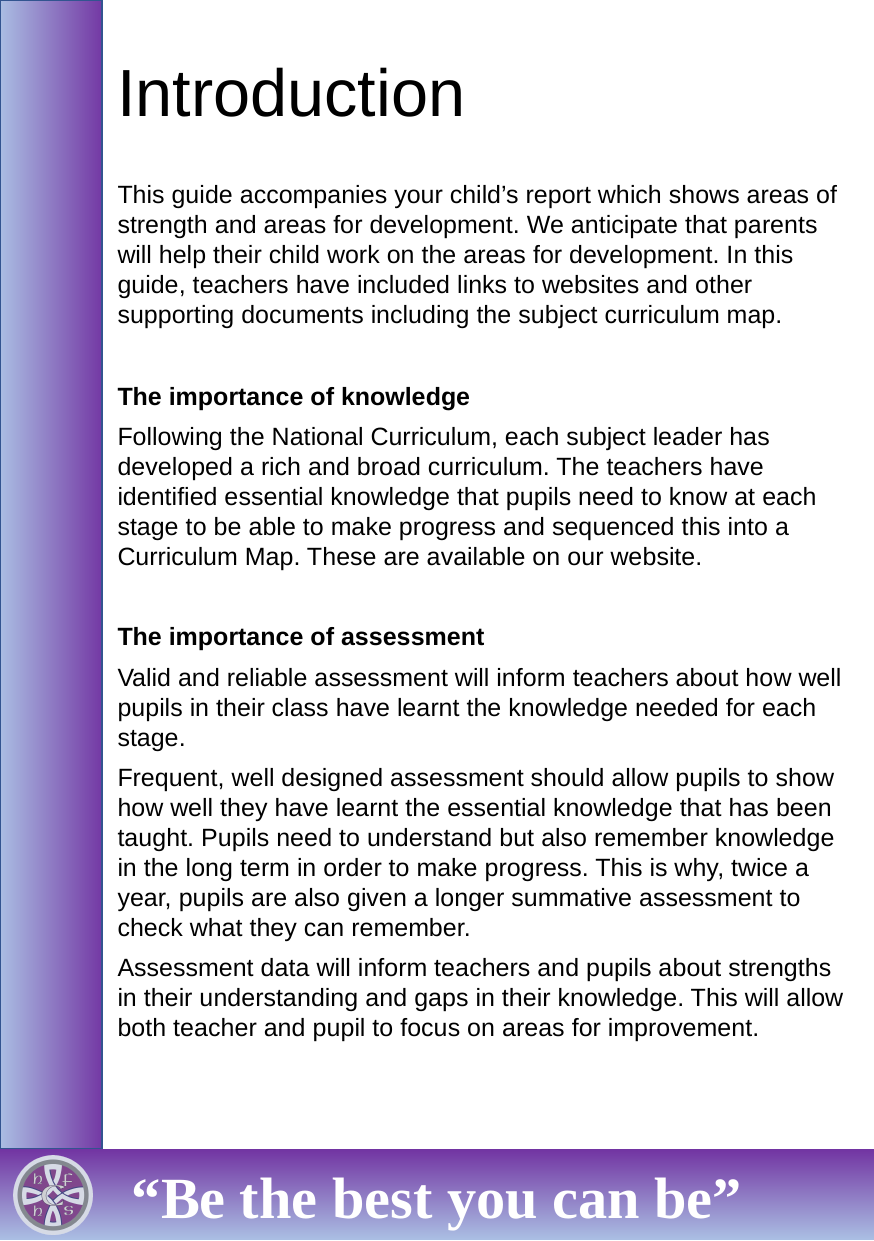

# Introduction
This guide accompanies your child’s report which shows areas of strength and areas for development. We anticipate that parents will help their child work on the areas for development. In this guide, teachers have included links to websites and other supporting documents including the subject curriculum map.

The importance of knowledge
Following the National Curriculum, each subject leader has developed a rich and broad curriculum. The teachers have identified essential knowledge that pupils need to know at each stage to be able to make progress and sequenced this into a  Curriculum Map. These are available on our website.

The importance of assessment
Valid and reliable assessment will inform teachers about how well pupils in their class have learnt the knowledge needed for each stage.
Frequent, well designed assessment should allow pupils to show how well they have learnt the essential knowledge that has been taught. Pupils need to understand but also remember knowledge in the long term in order to make progress. This is why, twice a year, pupils are also given a longer summative assessment to check what they can remember.
Assessment data will inform teachers and pupils about strengths in their understanding and gaps in their knowledge. This will allow both teacher and pupil to focus on areas for improvement.